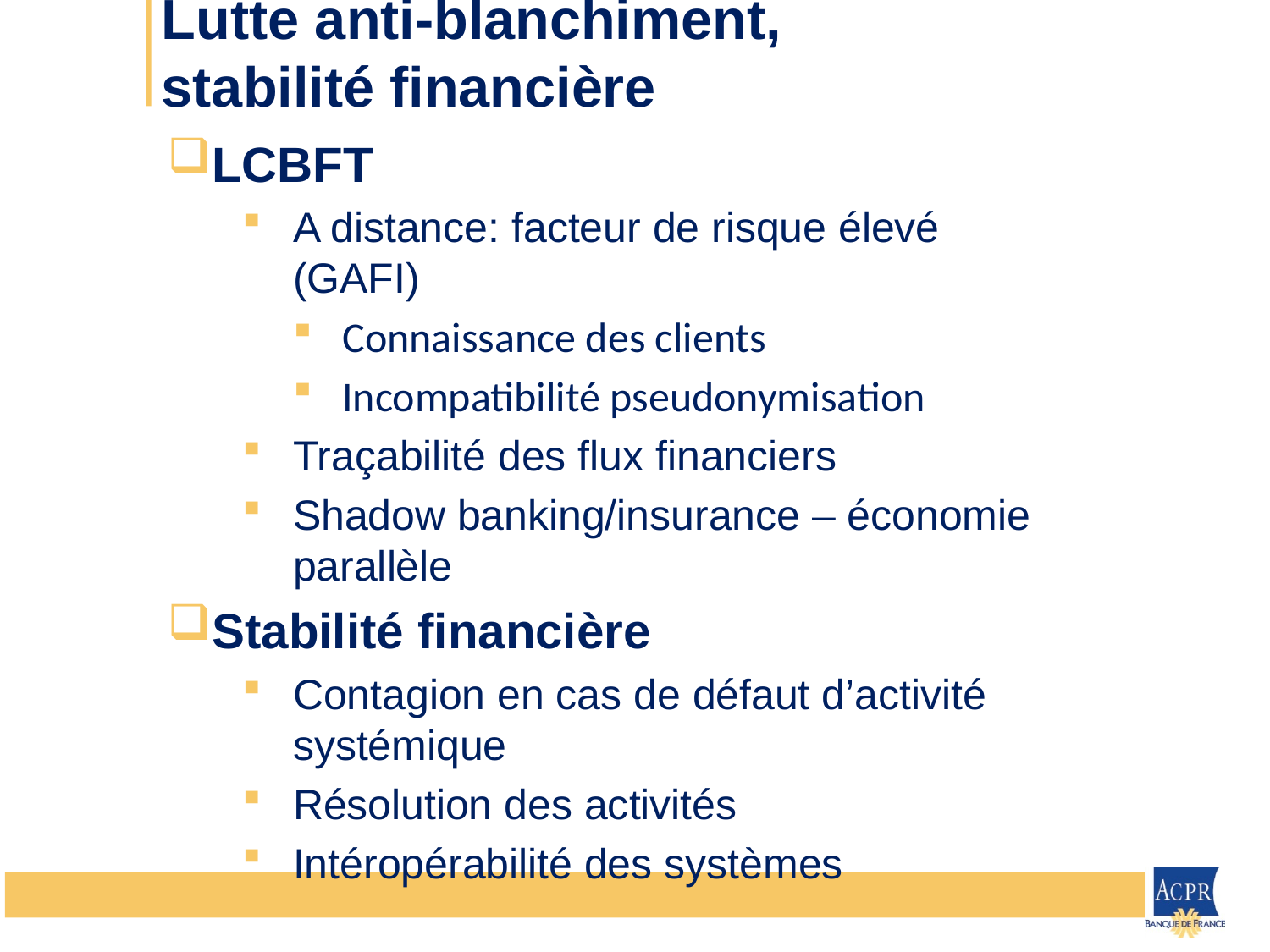

# Lutte anti-blanchiment, stabilité financière
LCBFT
A distance: facteur de risque élevé (GAFI)
Connaissance des clients
Incompatibilité pseudonymisation
Traçabilité des flux financiers
Shadow banking/insurance – économie parallèle
Stabilité financière
Contagion en cas de défaut d’activité systémique
Résolution des activités
Intéropérabilité des systèmes